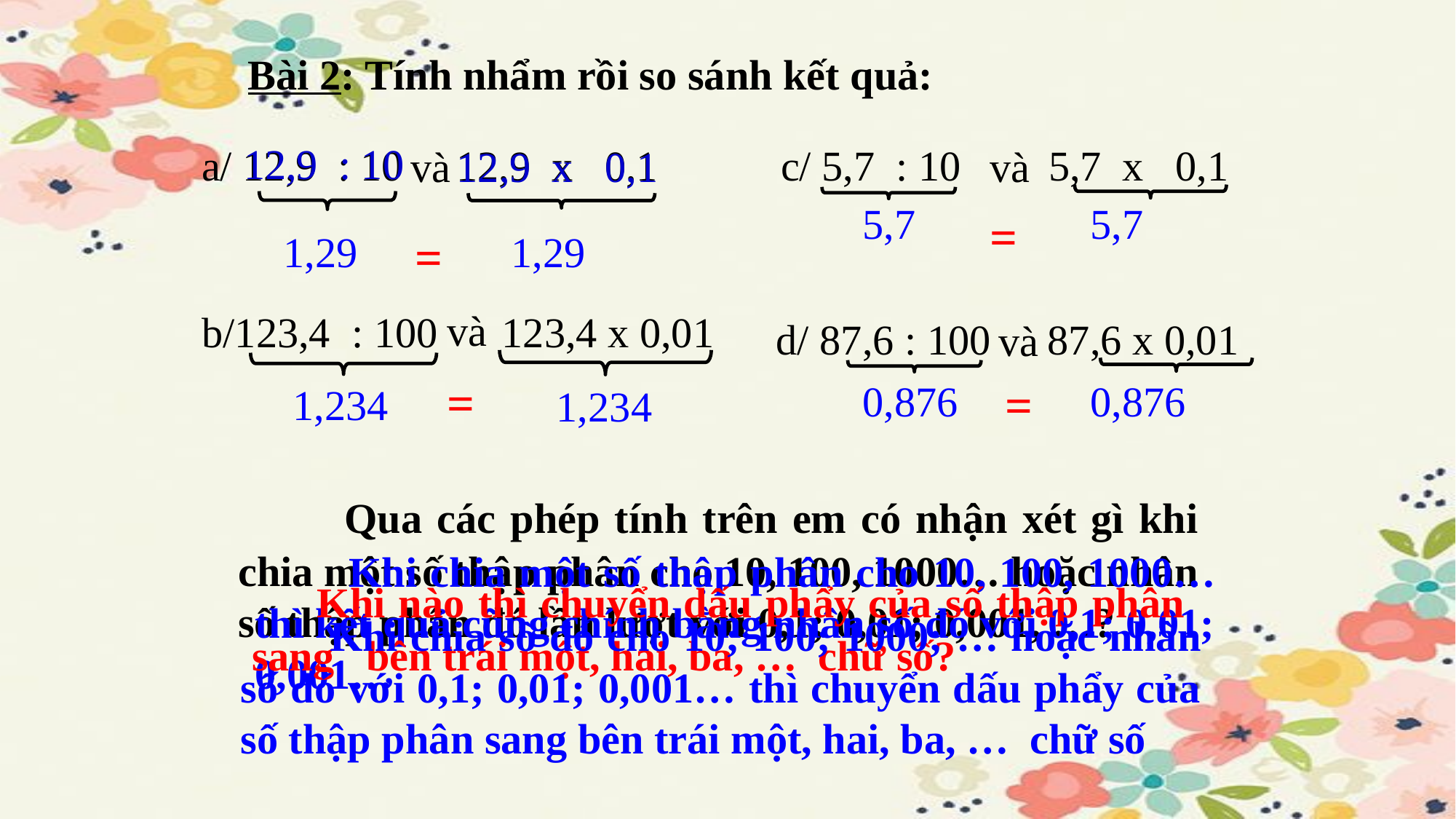

Bài 2: Tính nhẩm rồi so sánh kết quả:

 12,9  : 10

a/ 12,9  : 10
12,9  x   0,1
c/ 5,7  : 10
5,7  x   0,1
12,9  x   0,1
và
và
5,7
5,7
=
1,29
1,29
=

và

b/123,4  : 100
123,4 x 0,01
d/ 87,6 : 100
87,6 x 0,01
và
=
=
0,876
0,876
1,234
1,234
      Qua các phép tính trên em có nhận xét gì khi chia một số thập phân cho 10, 100, 1000… hoặc nhân số thập phân đó lần lượt với 0,1; 0,01; 0,001, …?
       Khi chia một số thập phân cho 10, 100, 1000… thì kết quả cũng chính bằng nhân số đó với 0,1; 0,01; 0,001…
    Khi nào thì chuyển dấu phẩy của số thập phân sang   bên trái một, hai, ba, …  chữ số?
       Khi chia số đó cho 10; 100; 1000; … hoặc nhân số đó với 0,1; 0,01; 0,001… thì chuyển dấu phẩy của số thập phân sang bên trái một, hai, ba, …  chữ số